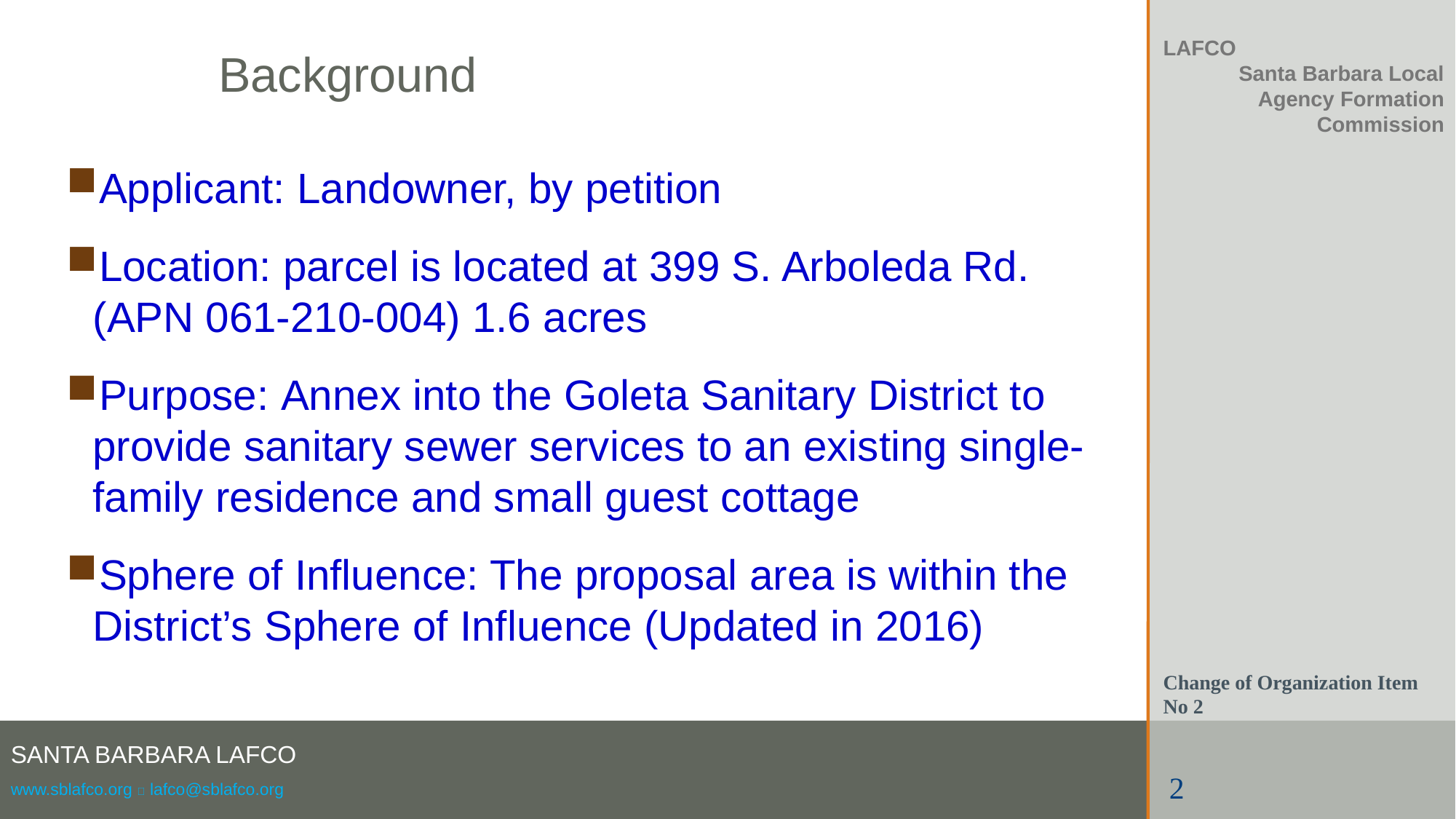

# Background
LAFCO
Santa Barbara Local Agency Formation Commission

Applicant: Landowner, by petition
Location: parcel is located at 399 S. Arboleda Rd. (APN 061-210-004) 1.6 acres
Purpose: Annex into the Goleta Sanitary District to provide sanitary sewer services to an existing single-family residence and small guest cottage
Sphere of Influence: The proposal area is within the District’s Sphere of Influence (Updated in 2016)
Change of Organization Item No 2
2